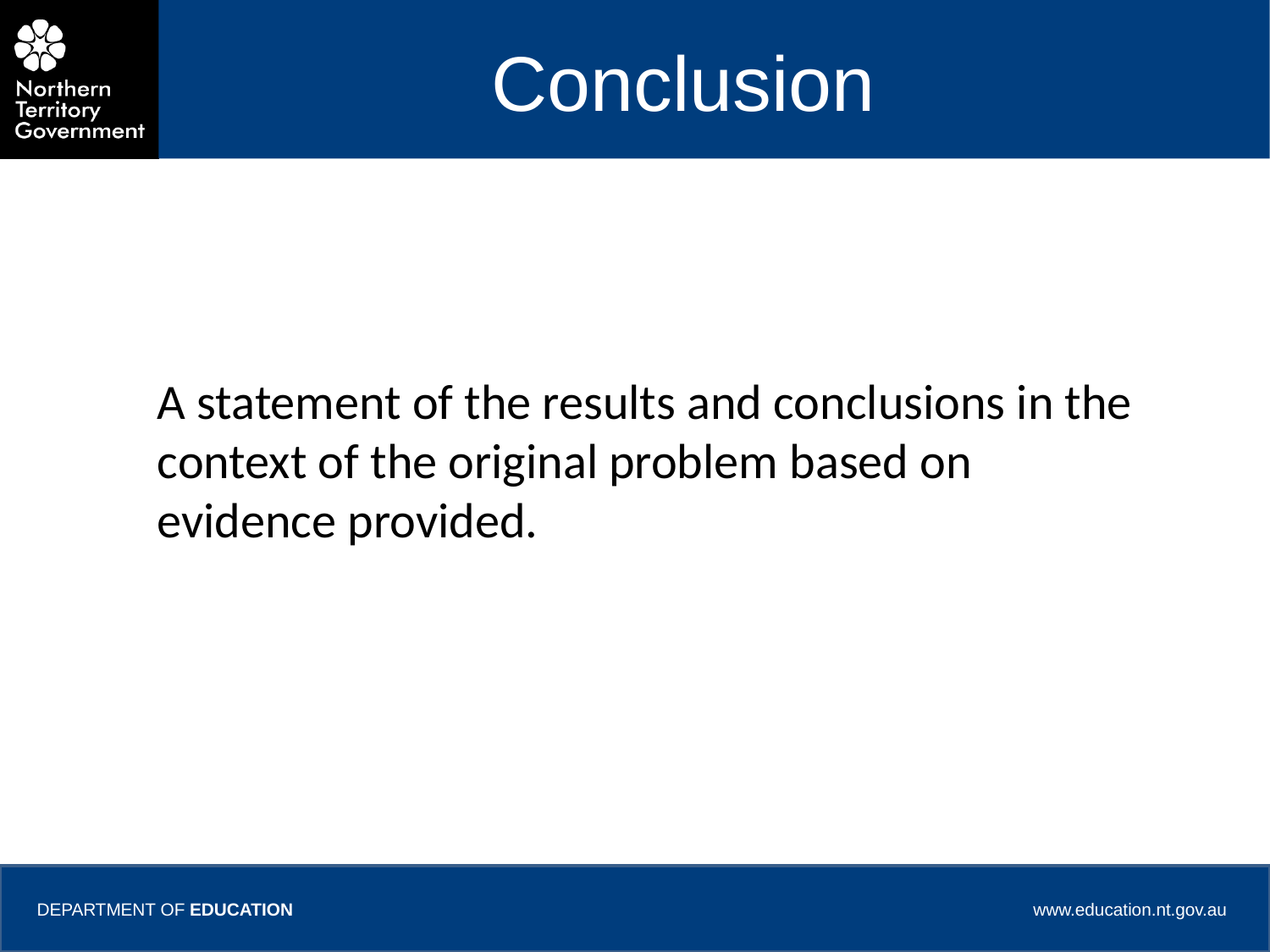

# Conclusion

A statement of the results and conclusions in the context of the original problem based on evidence provided.